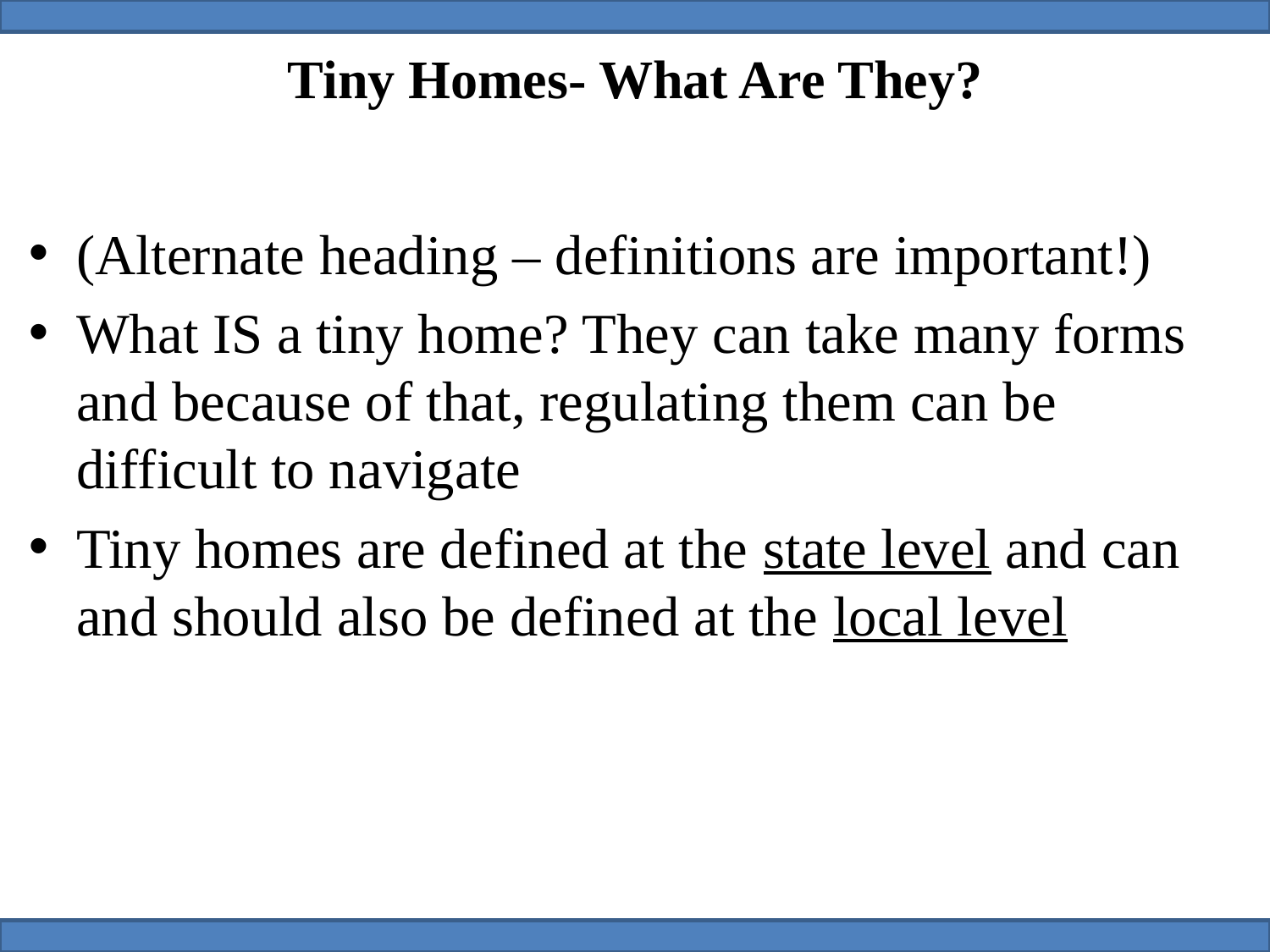

# Tiny Homes- What Are They?
(Alternate heading – definitions are important!)
What IS a tiny home? They can take many forms and because of that, regulating them can be difficult to navigate
Tiny homes are defined at the state level and can and should also be defined at the local level